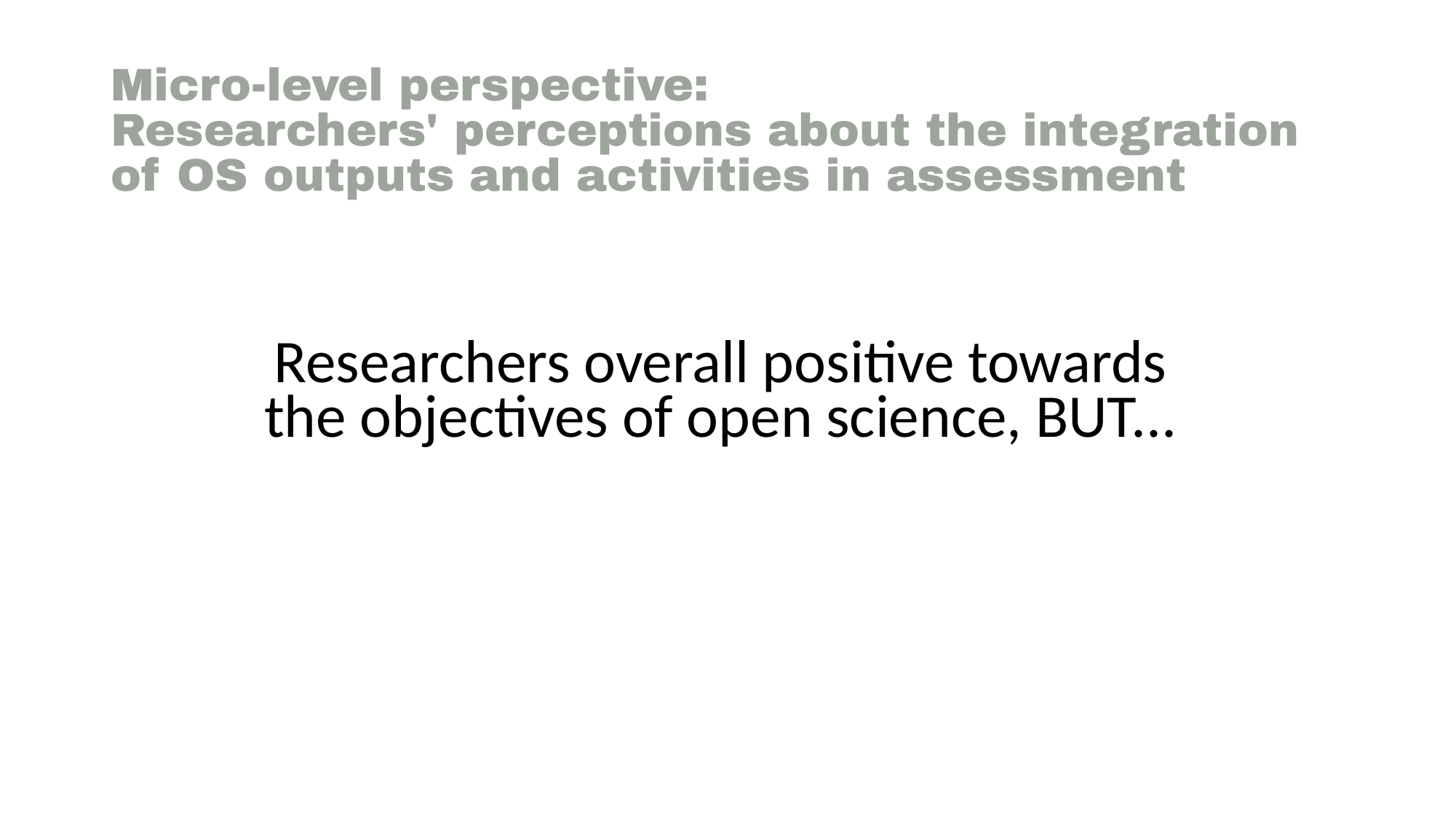

# Micro-level perspective: Researchers' perceptions about the integration of OS outputs and activities in assessment

Researchers overall positive towards
the objectives of open science, BUT...